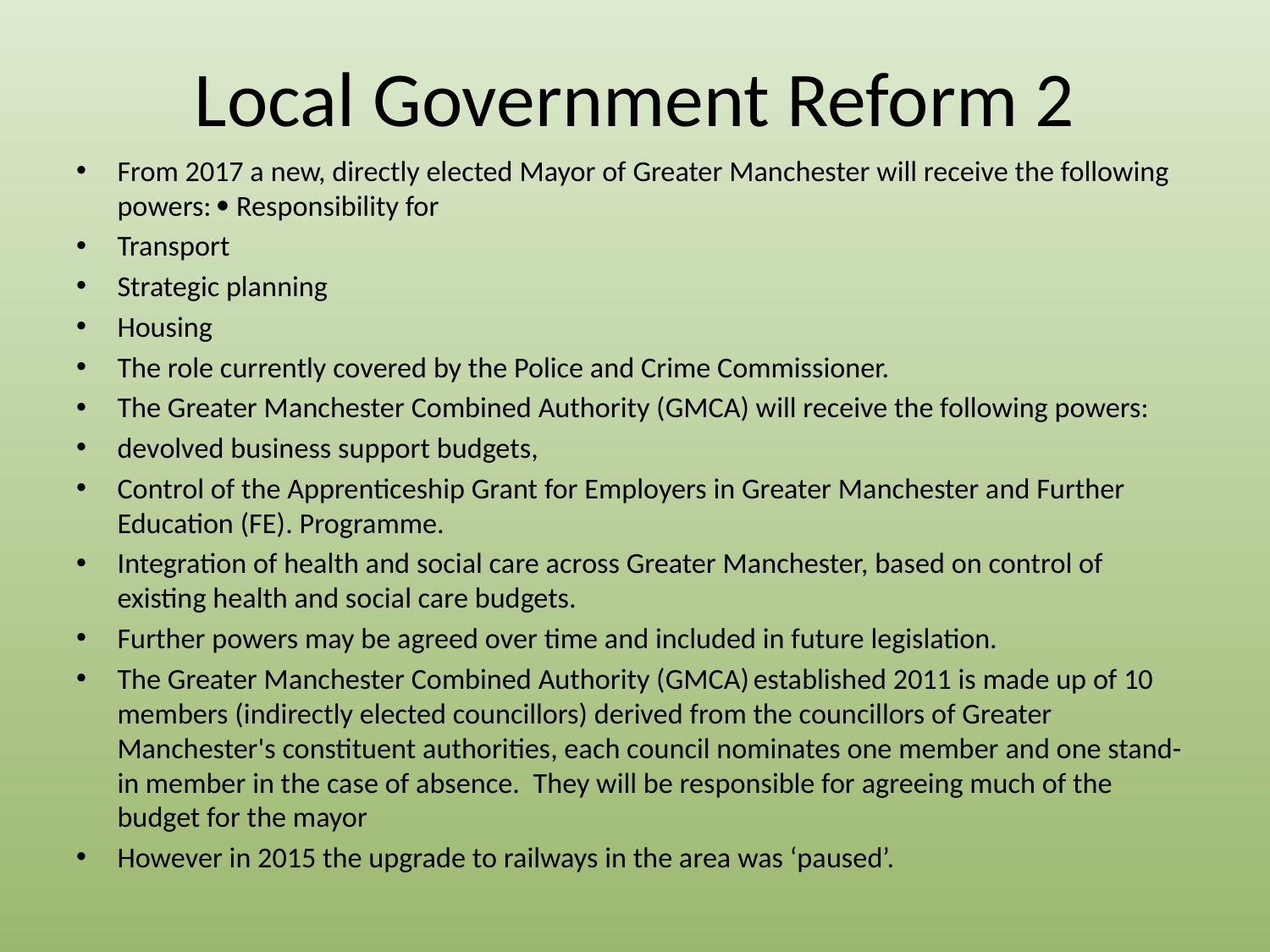

# Local Government Reform 2
From 2017 a new, directly elected Mayor of Greater Manchester will receive the following powers: • Responsibility for
Transport
Strategic planning
Housing
The role currently covered by the Police and Crime Commissioner.
The Greater Manchester Combined Authority (GMCA) will receive the following powers:
devolved business support budgets,
Control of the Apprenticeship Grant for Employers in Greater Manchester and Further Education (FE). Programme.
Integration of health and social care across Greater Manchester, based on control of existing health and social care budgets.
Further powers may be agreed over time and included in future legislation.
The Greater Manchester Combined Authority (GMCA) established 2011 is made up of 10 members (indirectly elected councillors) derived from the councillors of Greater Manchester's constituent authorities, each council nominates one member and one stand-in member in the case of absence.  They will be responsible for agreeing much of the budget for the mayor
However in 2015 the upgrade to railways in the area was ‘paused’.